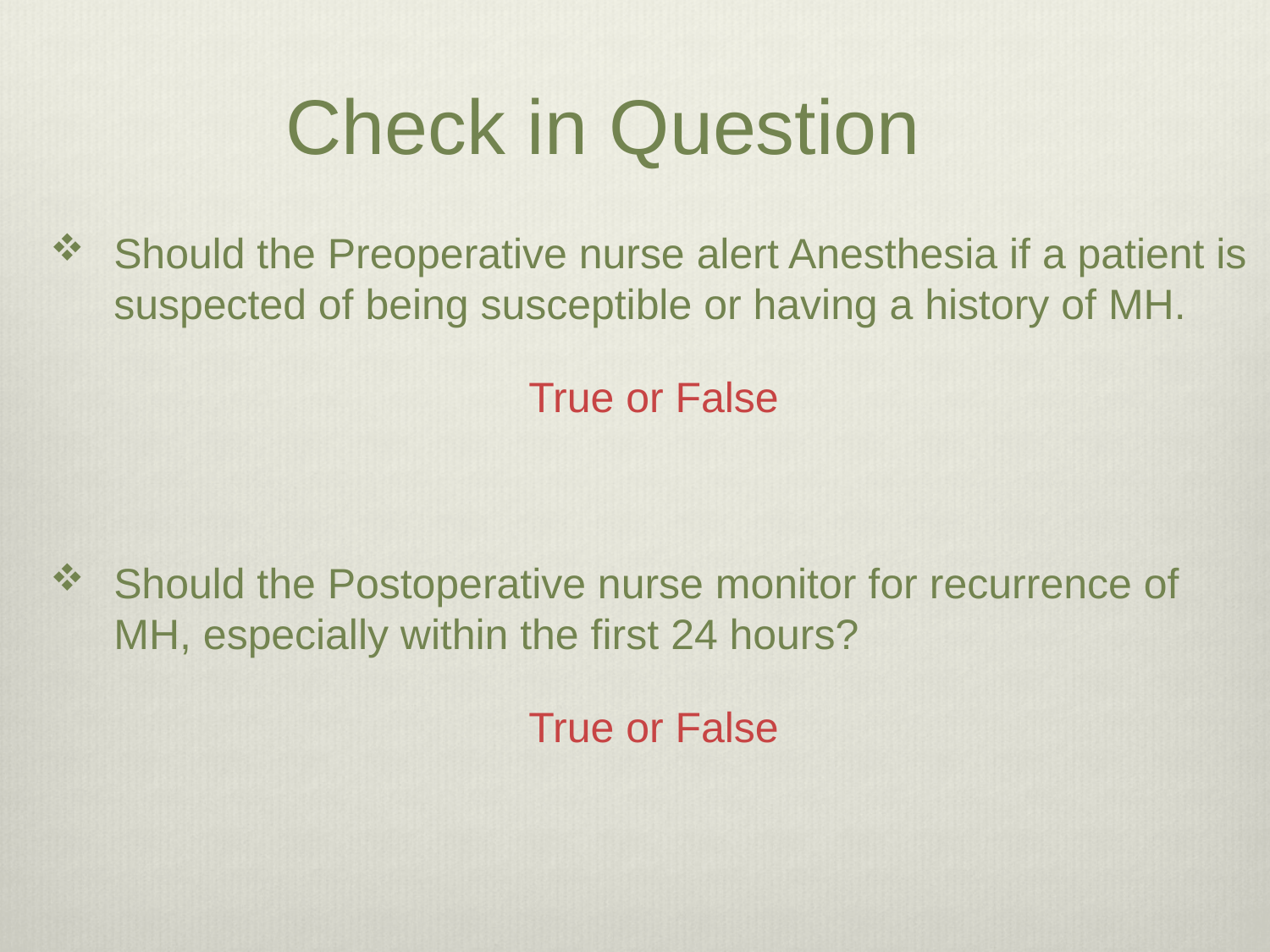

# Check in Question
Should the Preoperative nurse alert Anesthesia if a patient is suspected of being susceptible or having a history of MH.
True or False

Should the Postoperative nurse monitor for recurrence of MH, especially within the first 24 hours?
True or False